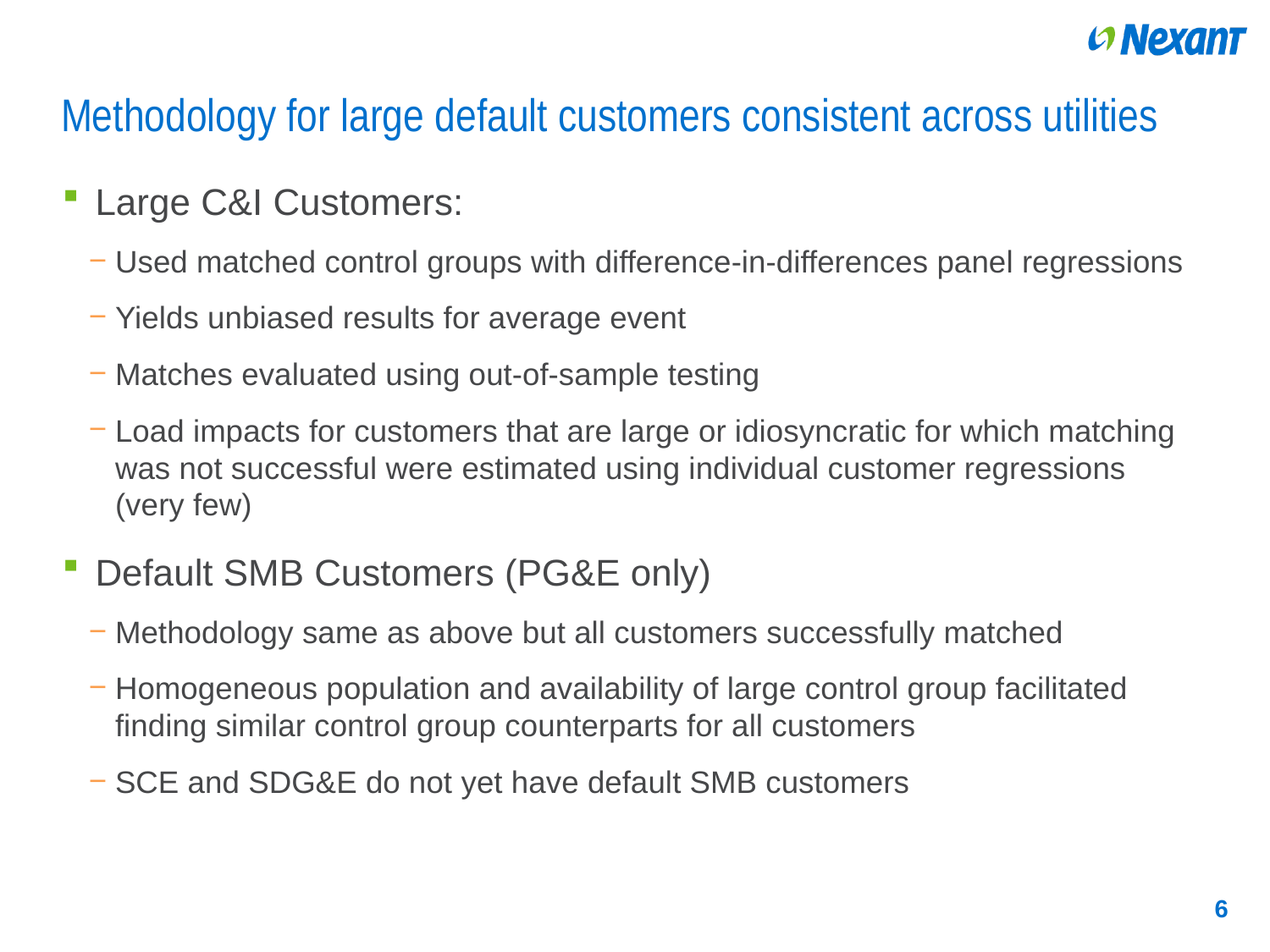

# Methodology for large default customers consistent across utilities
Large C&I Customers:
Used matched control groups with difference-in-differences panel regressions
Yields unbiased results for average event
Matches evaluated using out-of-sample testing
Load impacts for customers that are large or idiosyncratic for which matching was not successful were estimated using individual customer regressions (very few)
Default SMB Customers (PG&E only)
Methodology same as above but all customers successfully matched
Homogeneous population and availability of large control group facilitated finding similar control group counterparts for all customers
SCE and SDG&E do not yet have default SMB customers
6